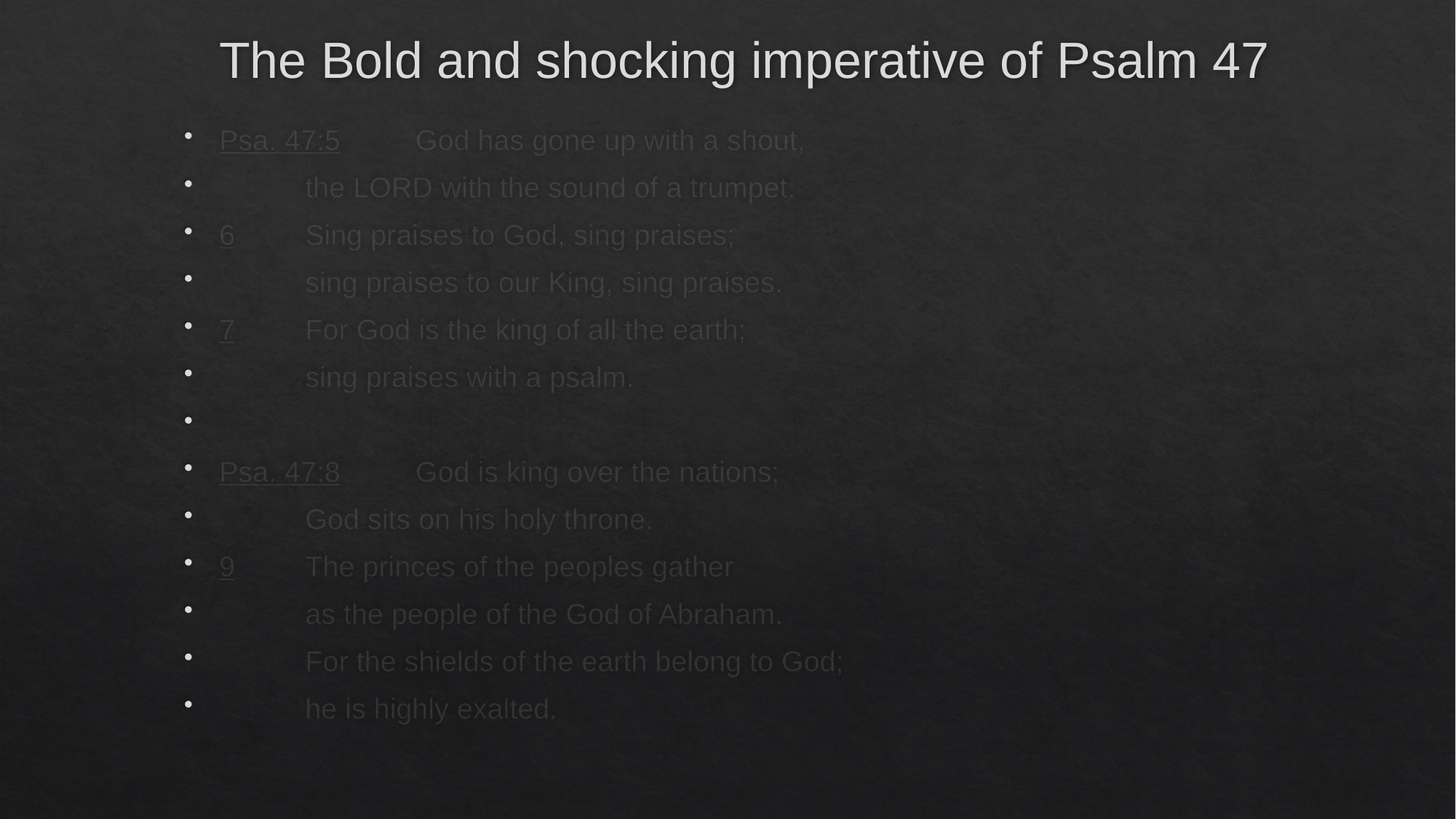

# The Bold and shocking imperative of Psalm 47
Psa. 47:5 	   God has gone up with a shout,
		the LORD with the sound of a trumpet.
6 	Sing praises to God, sing praises;
		sing praises to our King, sing praises.
7 	For God is the king of all the earth;
		sing praises with a psalm.

Psa. 47:8 	   God is king over the nations;
		God sits on his holy throne.
9 	The princes of the peoples gather
		as the people of the God of Abraham.
	For the shields of the earth belong to God;
		he is highly exalted.